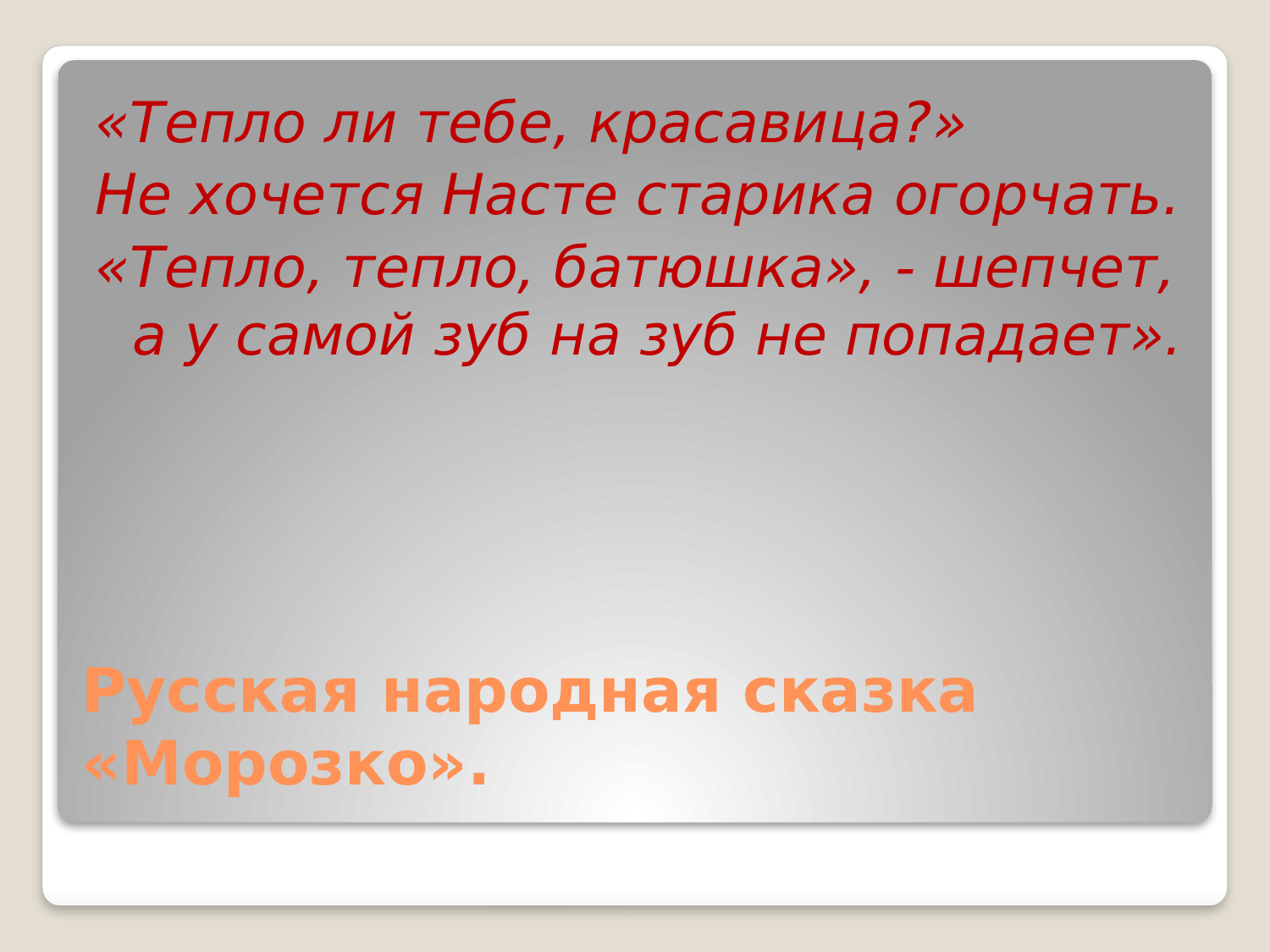

«Тепло ли тебе, красавица?»
Не хочется Насте старика огорчать.
«Тепло, тепло, батюшка», - шепчет, а у самой зуб на зуб не попадает».
# Русская народная сказка «Морозко».